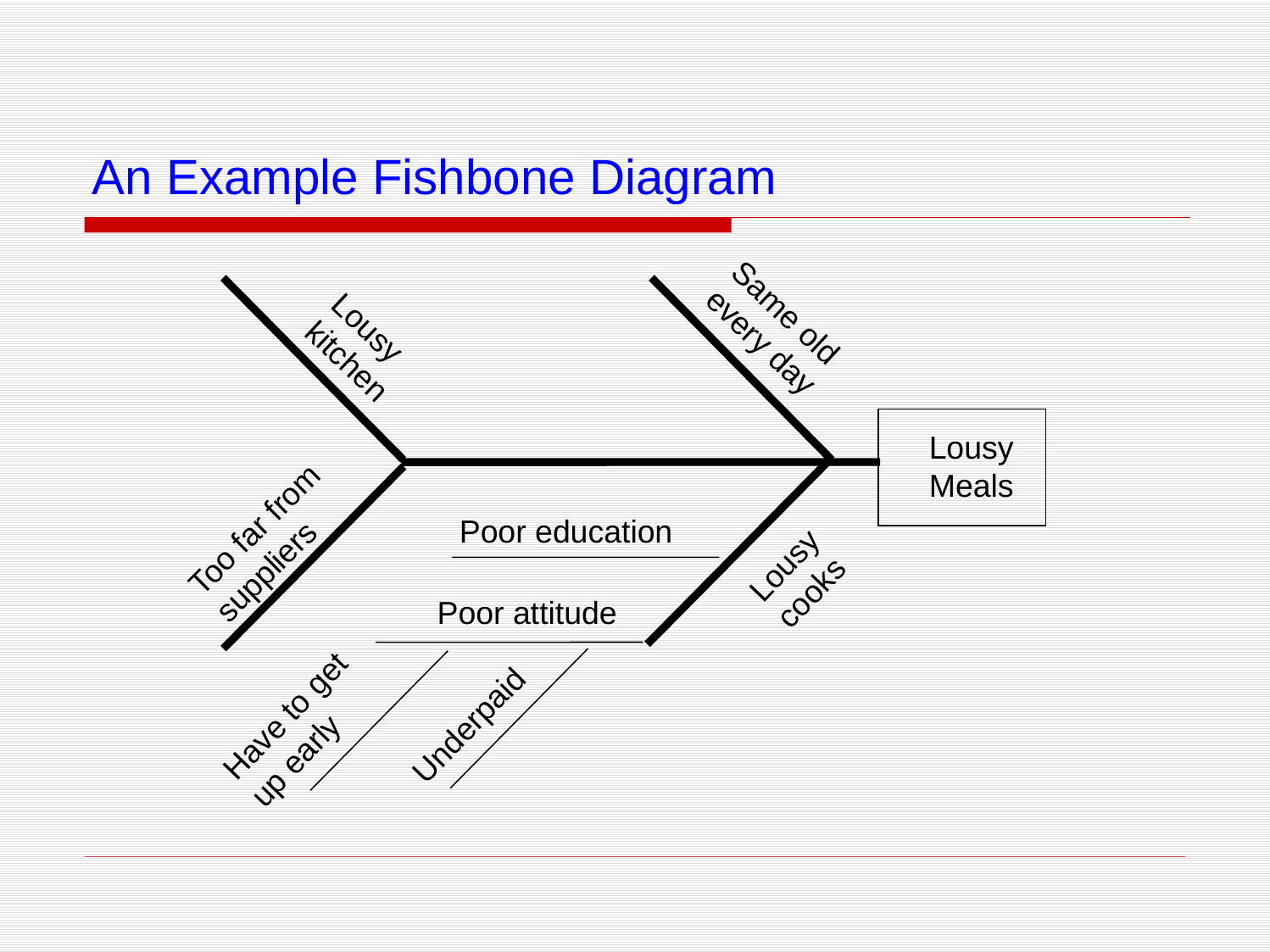

# An Example Fishbone Diagram

Same old
every day
Lousy
kitchen

Lousy
Meals

Too far from
suppliers
Poor education
Lousy
cooks

Poor attitude

Have to get
up early
Underpaid